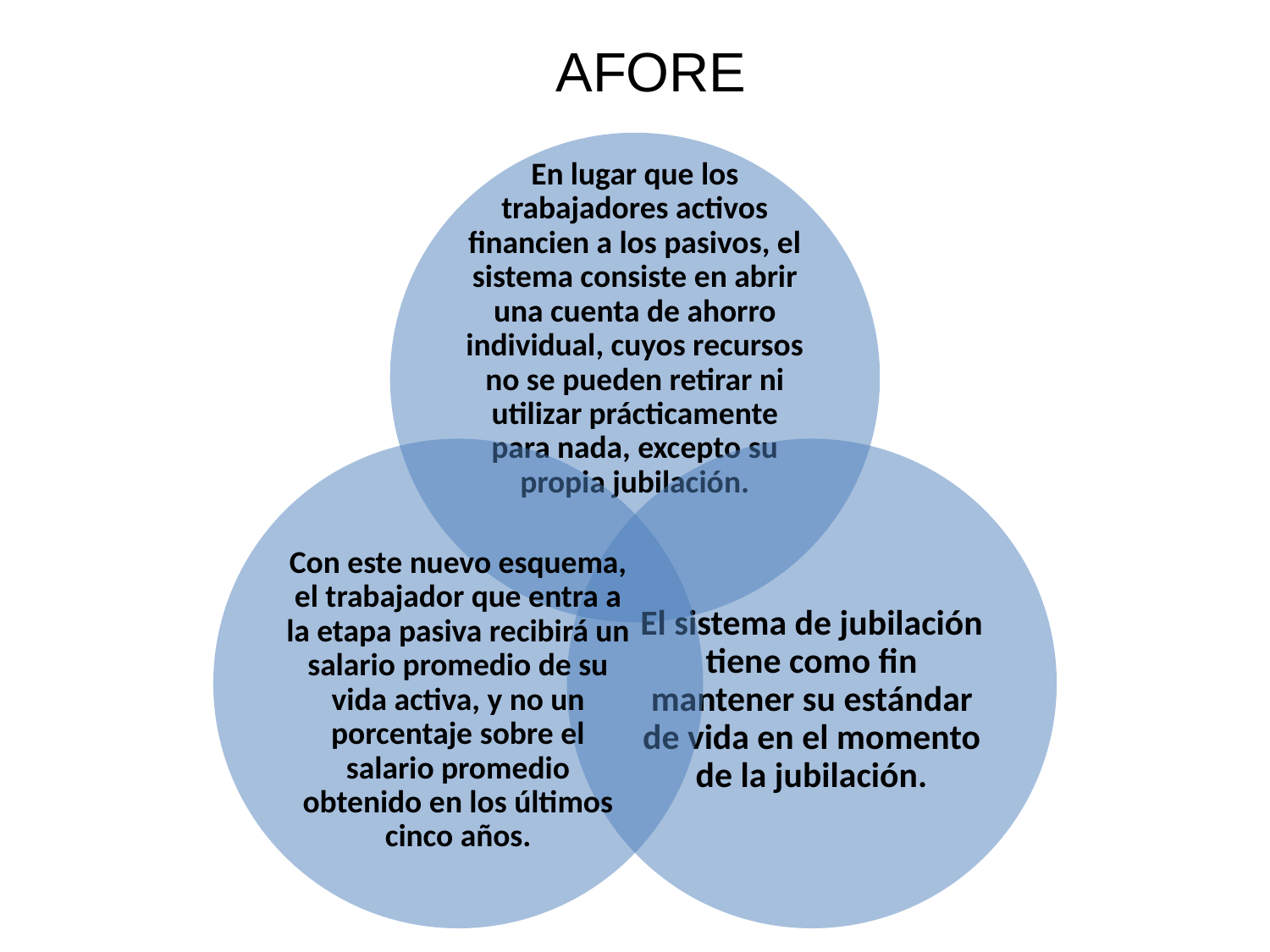

# AFORE
En lugar que los trabajadores activos financien a los pasivos, el sistema consiste en abrir una cuenta de ahorro individual, cuyos recursos no se pueden retirar ni utilizar prácticamente para nada, excepto su propia jubilación.
El sistema de jubilación tiene como fin mantener su estándar de vida en el momento de la jubilación.
Con este nuevo esquema, el trabajador que entra a la etapa pasiva recibirá un salario promedio de su vida activa, y no un porcentaje sobre el salario promedio obtenido en los últimos cinco años.